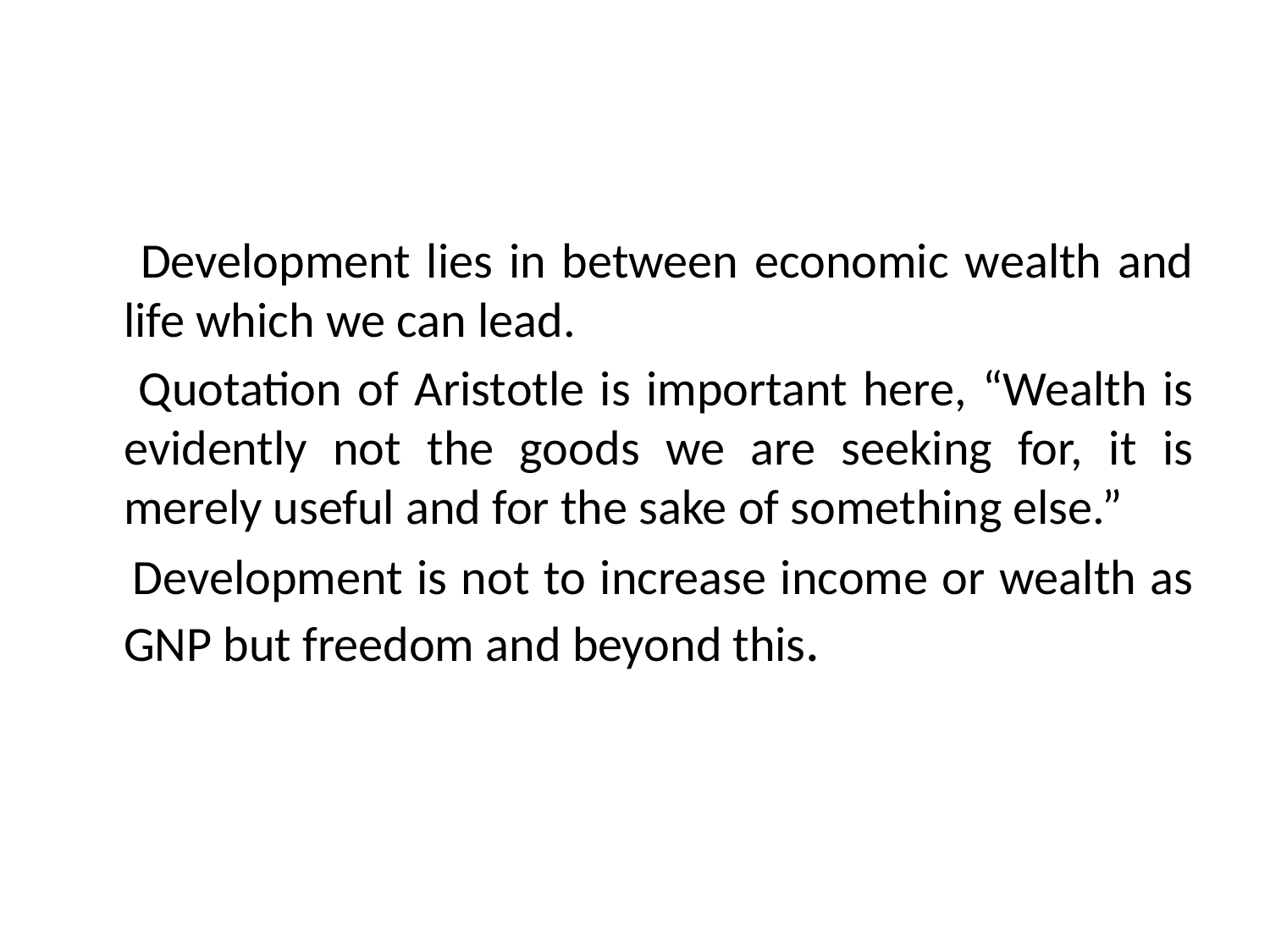

#
    Development lies in between economic wealth and life which we can lead.
    Quotation of Aristotle is important here, “Wealth is evidently not the goods we are seeking for, it is merely useful and for the sake of something else.”
    Development is not to increase income or wealth as GNP but freedom and beyond this.